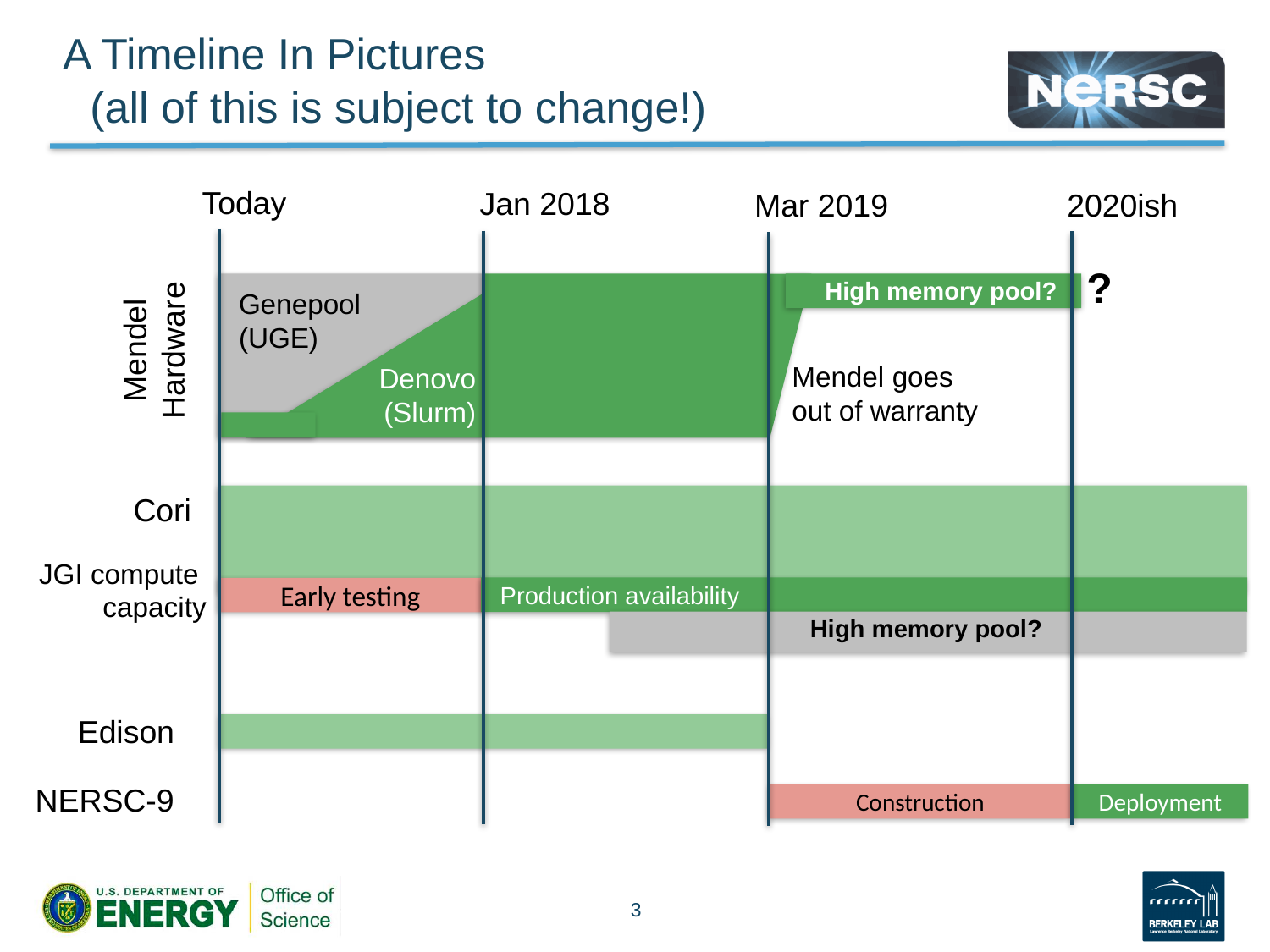

# A Timeline In Pictures (all of this is subject to change!)
Today
Jan 2018
Mar 2019
2020ish
?
High memory pool?

Genepool
(UGE)

Mendel
Hardware
Mendel goes
out of warranty
Denovo
(Slurm)

Cori

JGI compute
capacity
Production availability

Early testing
High memory pool?

Edison

NERSC-9
Construction
Deployment
3